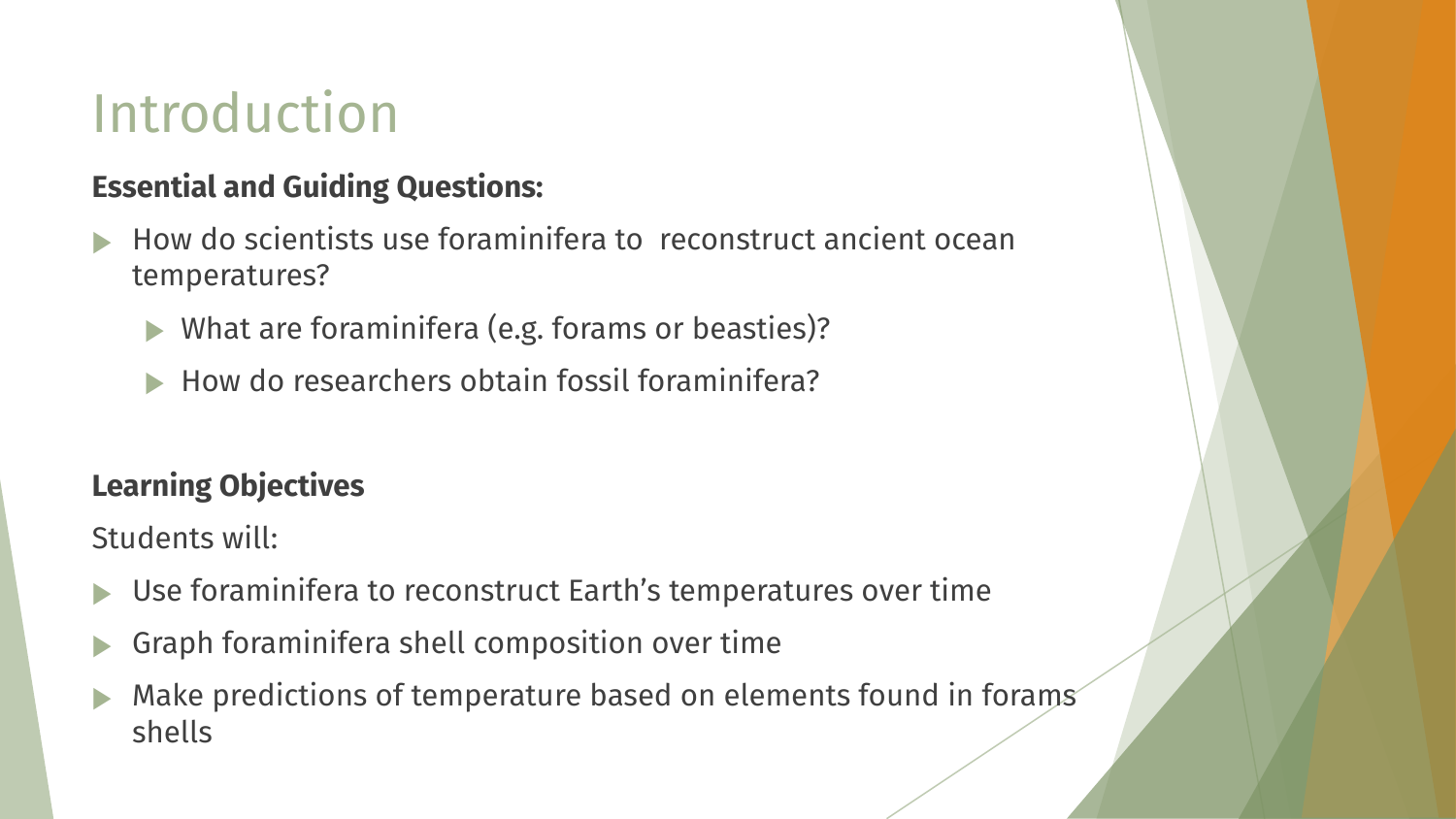

# Introduction
Essential and Guiding Questions:
How do scientists use foraminifera to  reconstruct ancient ocean temperatures?
What are foraminifera (e.g. forams or beasties)?
How do researchers obtain fossil foraminifera?

Learning Objectives
Students will:
Use foraminifera to reconstruct Earth’s temperatures over time
Graph foraminifera shell composition over time
Make predictions of temperature based on elements found in forams shells